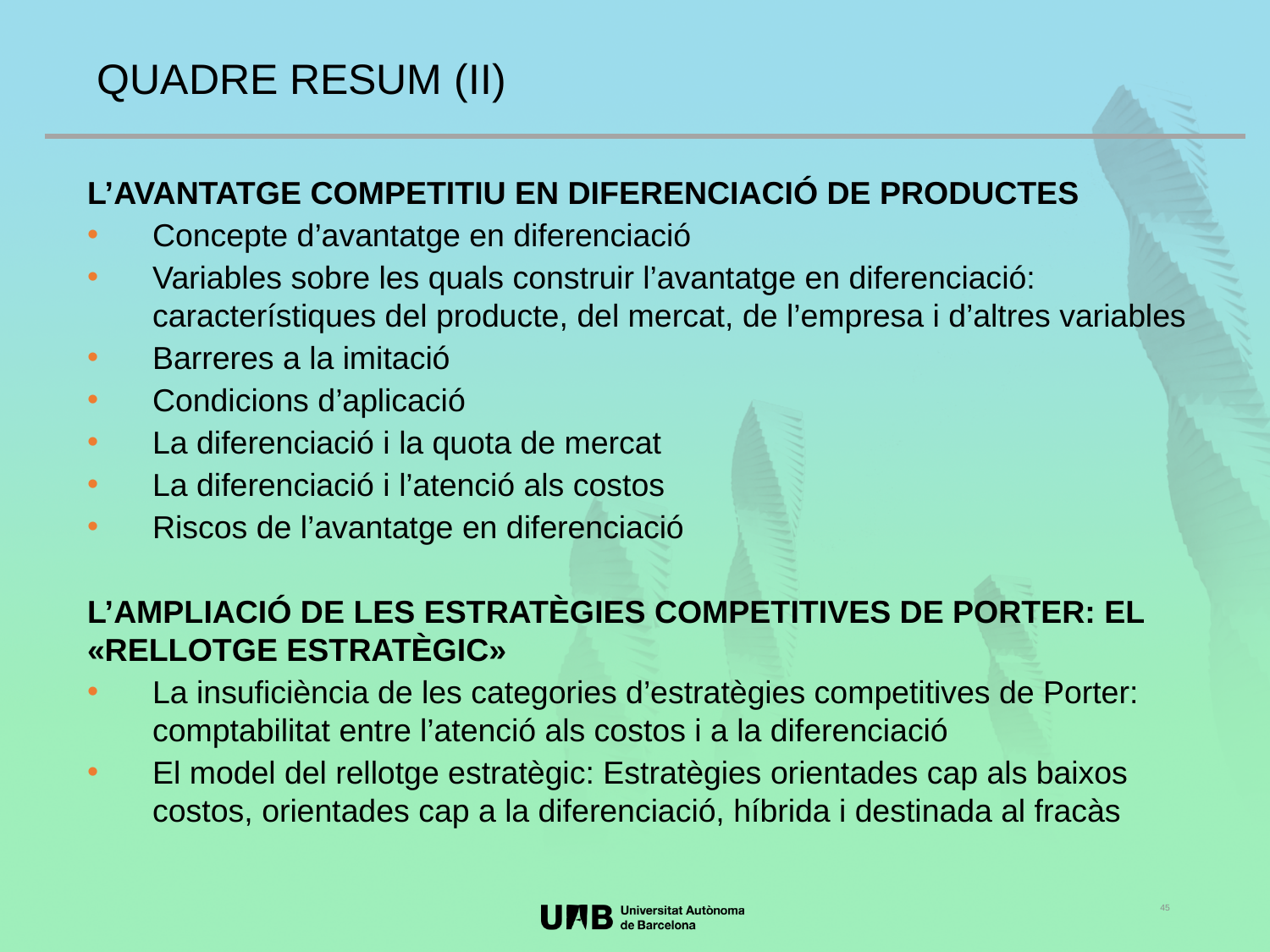

QUADRE RESUM (II)
L’AVANTATGE COMPETITIU EN DIFERENCIACIÓ DE PRODUCTES
Concepte d’avantatge en diferenciació
Variables sobre les quals construir l’avantatge en diferenciació: característiques del producte, del mercat, de l’empresa i d’altres variables
Barreres a la imitació
Condicions d’aplicació
La diferenciació i la quota de mercat
La diferenciació i l’atenció als costos
Riscos de l’avantatge en diferenciació

L’AMPLIACIÓ DE LES ESTRATÈGIES COMPETITIVES DE PORTER: EL «RELLOTGE ESTRATÈGIC»
La insuficiència de les categories d’estratègies competitives de Porter: comptabilitat entre l’atenció als costos i a la diferenciació
El model del rellotge estratègic: Estratègies orientades cap als baixos costos, orientades cap a la diferenciació, híbrida i destinada al fracàs
45